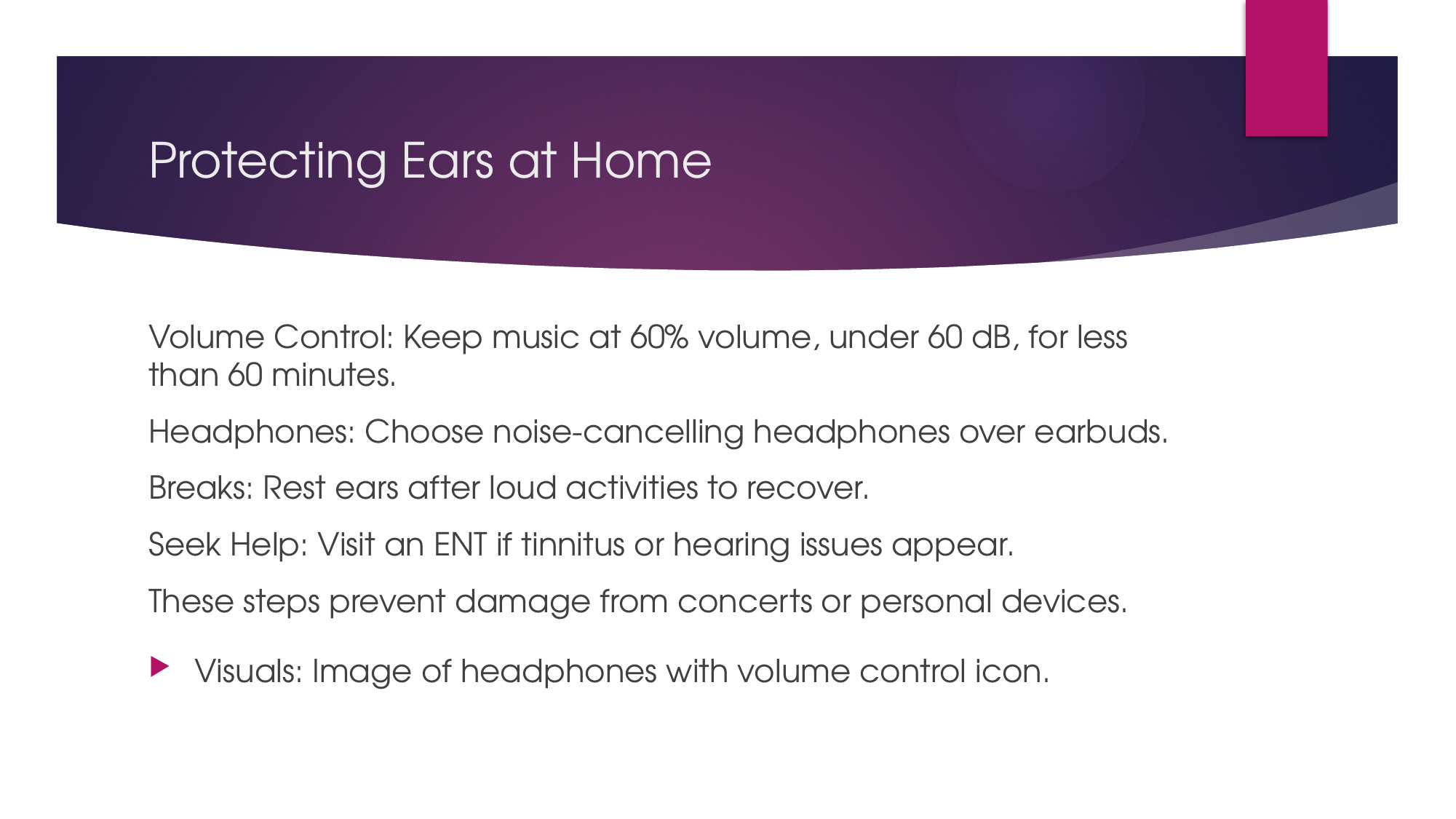

# Protecting Ears at Home
Volume Control: Keep music at 60% volume, under 60 dB, for less than 60 minutes.
Headphones: Choose noise-cancelling headphones over earbuds.
Breaks: Rest ears after loud activities to recover.
Seek Help: Visit an ENT if tinnitus or hearing issues appear.
These steps prevent damage from concerts or personal devices.
Visuals: Image of headphones with volume control icon.